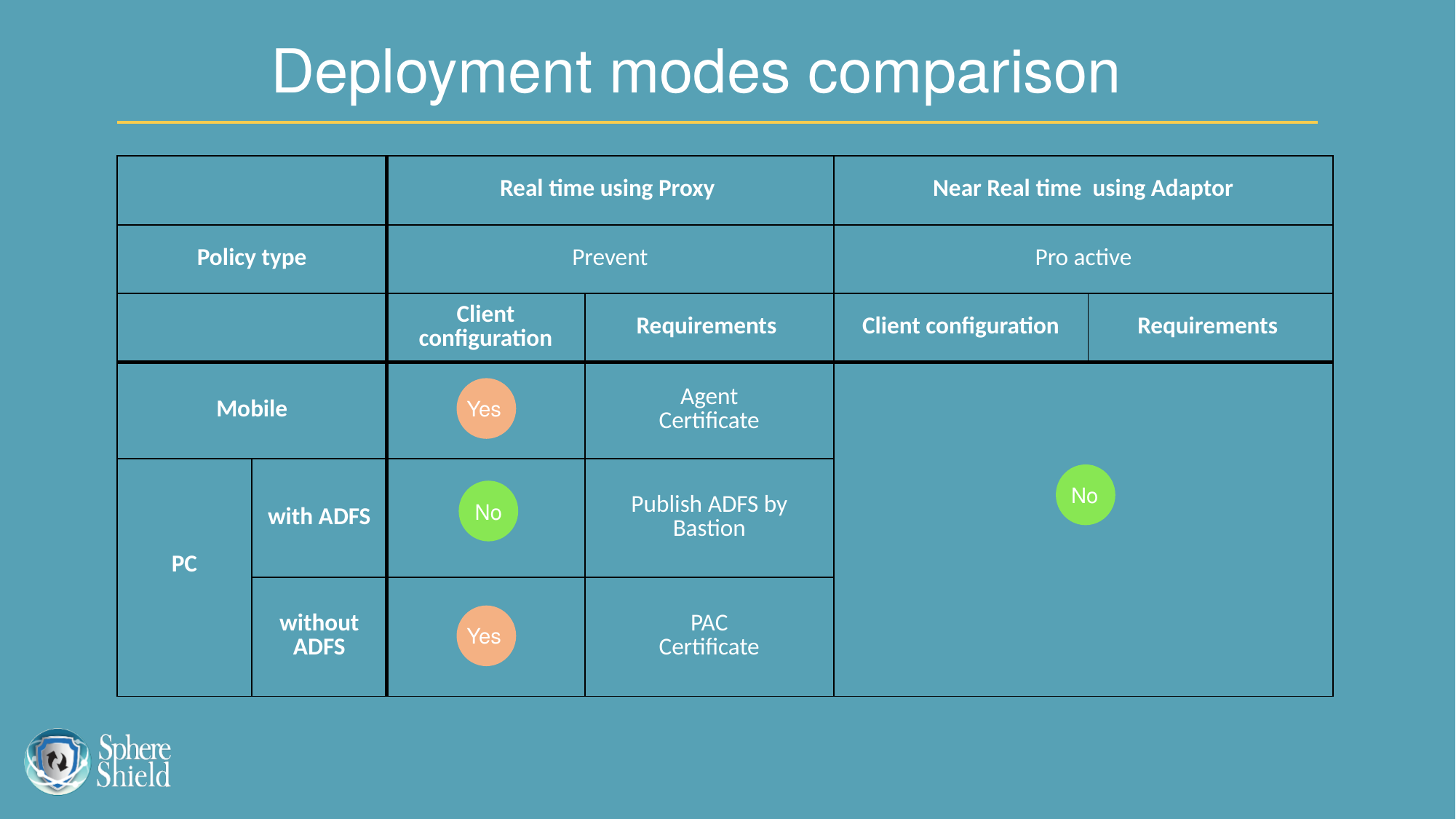

Deployment modes comparison
|  |  | Real time using Proxy |  | Near Real time using Adaptor |  |
| --- | --- | --- | --- | --- | --- |
| Policy type |  | Prevent |  | Pro active |  |
|  |  | Client configuration | Requirements | Client configuration | Requirements |
| Mobile |  |  | Agent Certificate |  |  |
| PC | with ADFS |  | Publish ADFS by Bastion |  |  |
|  | without ADFS |  | PAC Certificate |  |  |

Yes

No

No

Yes